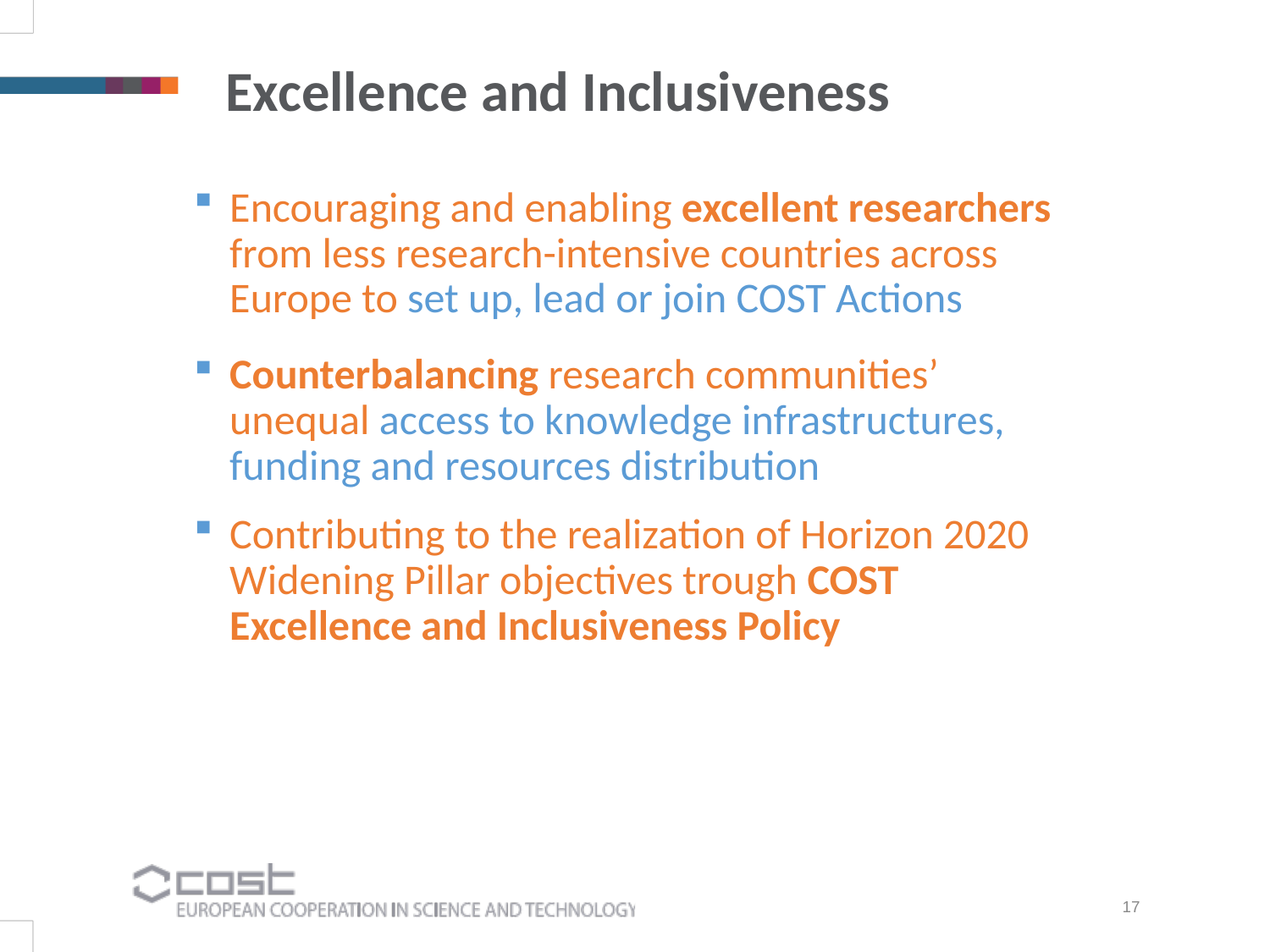

Excellence and Inclusiveness
Encouraging and enabling excellent researchers from less research-intensive countries across Europe to set up, lead or join COST Actions
Counterbalancing research communities’ unequal access to knowledge infrastructures, funding and resources distribution
Contributing to the realization of Horizon 2020 Widening Pillar objectives trough COST Excellence and Inclusiveness Policy
17